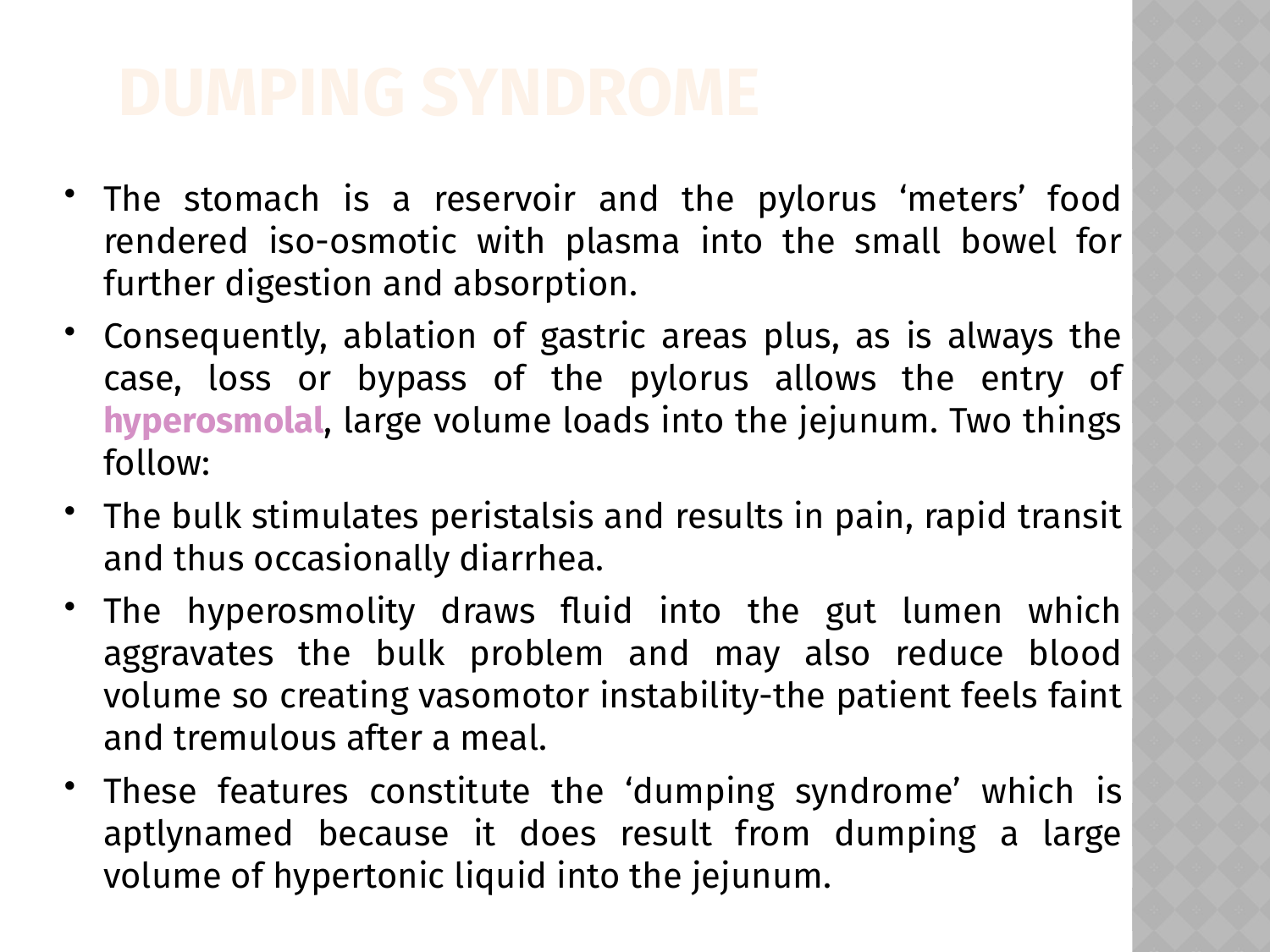

Dumping syndrome
The stomach is a reservoir and the pylorus ‘meters’ food rendered iso-osmotic with plasma into the small bowel for further digestion and absorption.
Consequently, ablation of gastric areas plus, as is always the case, loss or bypass of the pylorus allows the entry of hyperosmolal, large volume loads into the jejunum. Two things follow:
The bulk stimulates peristalsis and results in pain, rapid transit and thus occasionally diarrhea.
The hyperosmolity draws fluid into the gut lumen which aggravates the bulk problem and may also reduce blood volume so creating vasomotor instability-the patient feels faint and tremulous after a meal.
These features constitute the ‘dumping syndrome’ which is aptlynamed because it does result from dumping a large volume of hypertonic liquid into the jejunum.